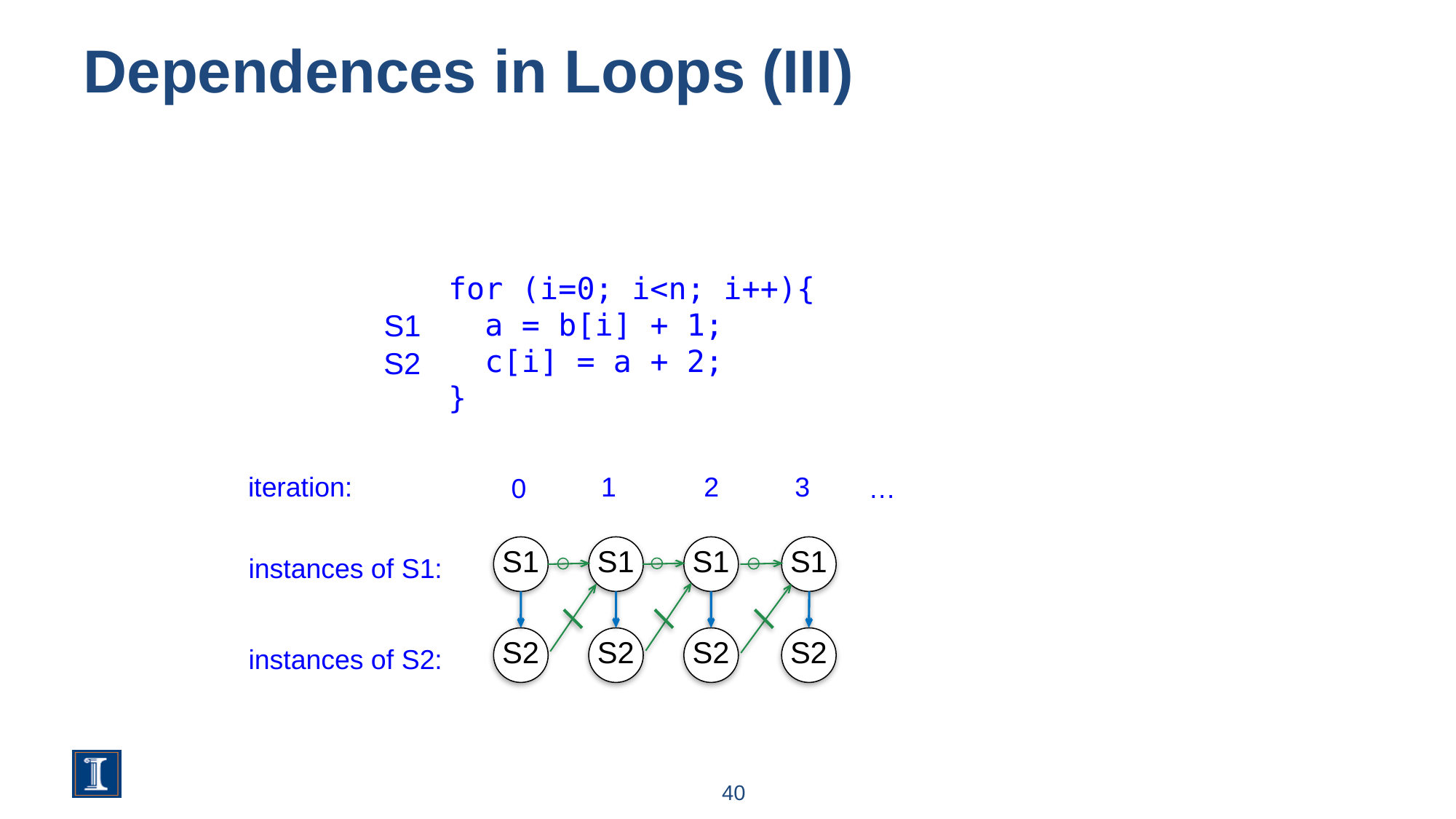

# Dependences in Loops (III)
for (i=0; i<n; i++){
  a = b[i] + 1;
  c[i] = a + 2;
}
S1
S2
iteration:
1
2
3
0
…
S1

S1

S1

S1

instances of S1:

S2

S2

S2

S2

instances of S2:
40